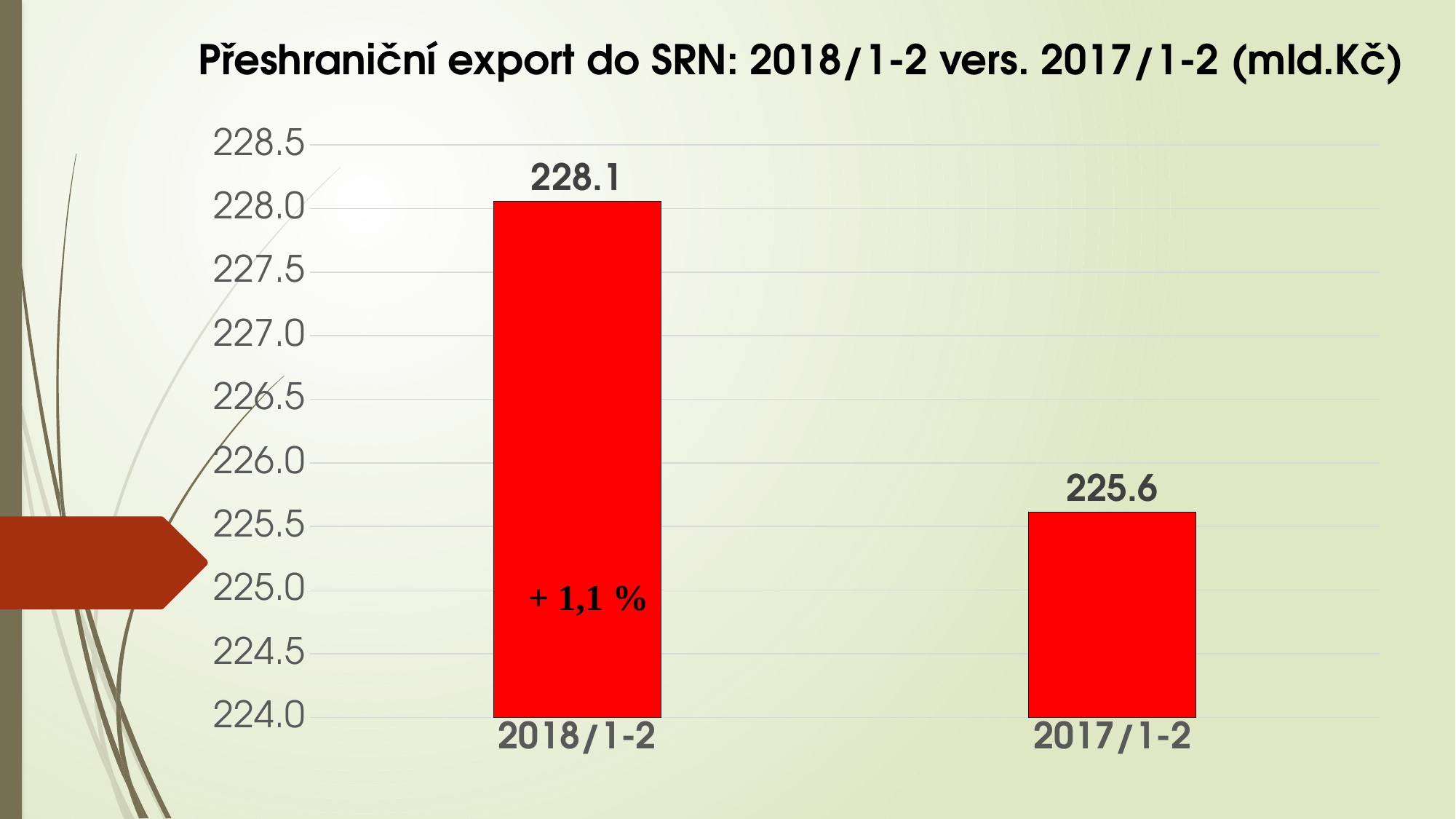

Přeshraniční export do SRN: 2018/1-2 vers. 2017/1-2 (mld.Kč)

### Chart

| Category |  |
|---|---|
| 2018/1-2 | 228.057557 |
| 2017/1-2 | 225.610715 |